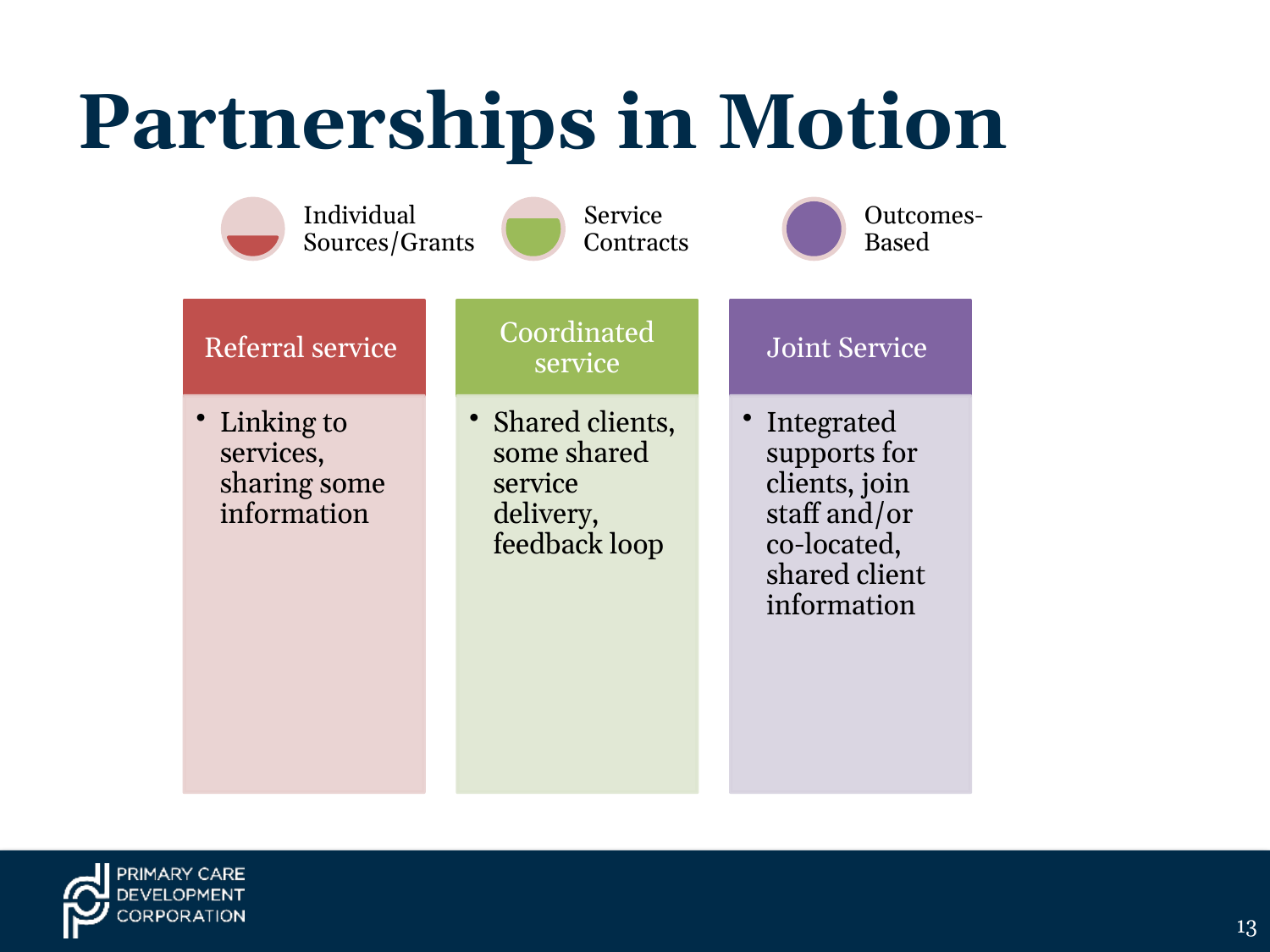

# Partnerships in Motion
Individual  Sources/Grants
Service Contracts
Outcomes-Based
Referral service
Linking to services, sharing some information
Coordinated service
Shared clients, some shared service delivery, feedback loop
Joint Service
Integrated supports for clients, join staff and/or co-located, shared client information
13